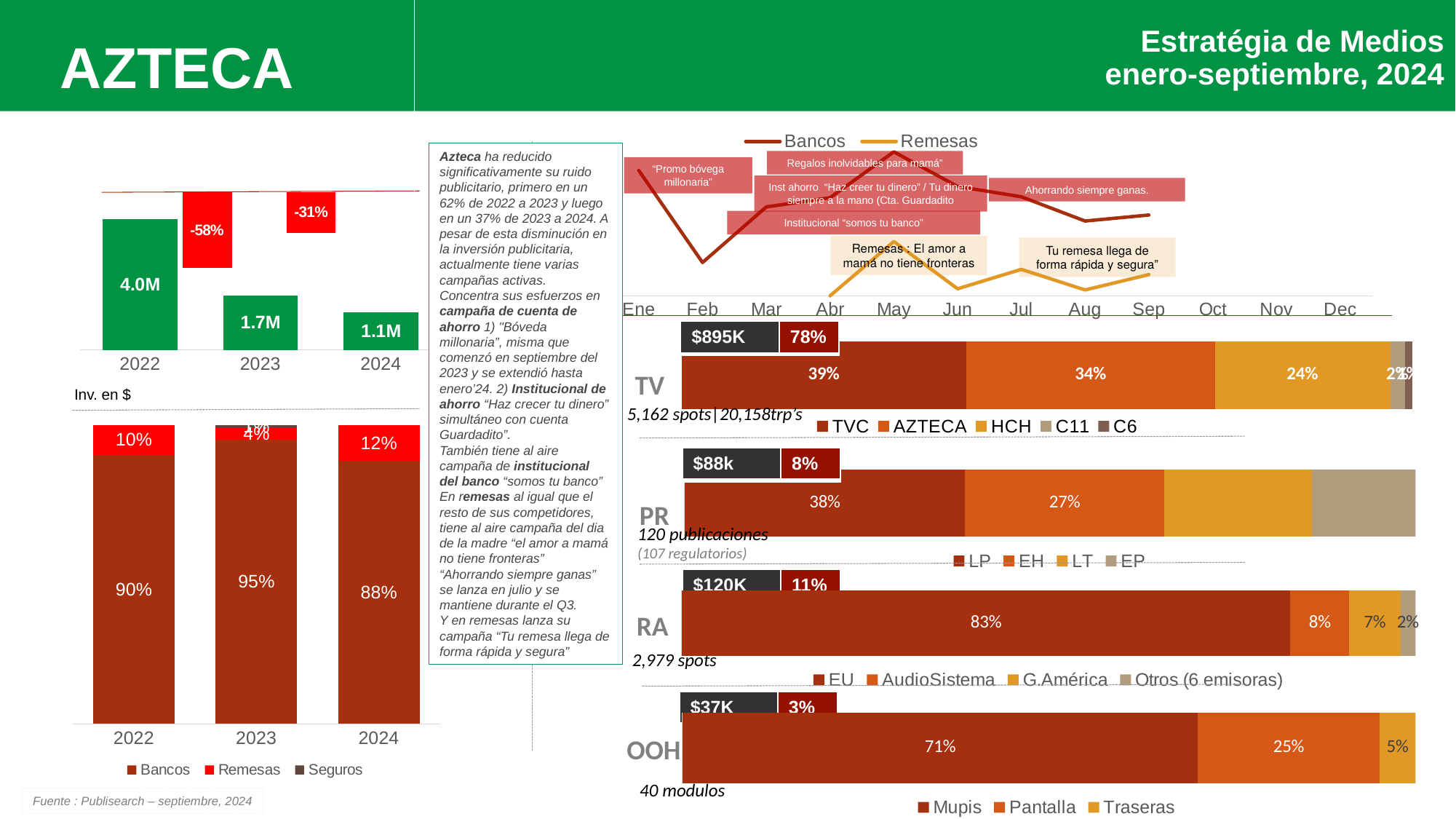

# Estratégia de Medios enero-septiembre, 2024
AZTECA

### Chart

| Category | Bancos | Remesas |
|---|---|---|
| Ene | 138983.51334788933 | None |
| Feb | 36884.563488956 | None |
| Mar | 98560.37458590773 | None |
| Abr | 108737.11187933314 | 0.0 |
| May | 159654.07916881633 | 60068.16395928802 |
| Jun | 121234.15584912577 | 7730.379889466514 |
| Jul | 109790.39679209466 | 29303.609048334212 |
| Aug | 82868.76408284855 | 6443.11279229443 |
| Sep | 89535.92366745105 | 23493.17792065376 |
| Oct | None | None |
| Nov | None | None |
| Dec | None | None |
Azteca ha reducido significativamente su ruido publicitario, primero en un 62% de 2022 a 2023 y luego en un 37% de 2023 a 2024. A pesar de esta disminución en la inversión publicitaria, actualmente tiene varias campañas activas.
Concentra sus esfuerzos en campaña de cuenta de ahorro 1) "Bóveda millonaria”, misma que comenzó en septiembre del 2023 y se extendió hasta enero’24. 2) Institucional de ahorro “Haz crecer tu dinero” simultáneo con cuenta Guardadito”.
También tiene al aire campaña de institucional del banco “somos tu banco”
En remesas al igual que el resto de sus competidores, tiene al aire campaña del dia de la madre “el amor a mamá no tiene fronteras”
“Ahorrando siempre ganas” se lanza en julio y se mantiene durante el Q3.
Y en remesas lanza su campaña “Tu remesa llega de forma rápida y segura”
Regalos inolvidables para mamá”
“Promo bóvega millonaria”
Inst ahorro  “Haz creer tu dinero” / Tu dinero siempre a la mano (Cta. Guardadito
Ahorrando siempre ganas.

### Chart

| Category | Series 1 |
|---|---|
| 2020-2021 | -0.58 |
| 2021-2022 | -0.31 |

### Chart

| Category | iNV |
|---|---|
| 2022 | 3969860.654065673 |
| 2023 | 1653327.3138034076 |
| 2024 | 1141714.1715009373 |
Institucional “somos tu banco”
Remesas : El amor a mamá no tiene fronteras
Tu remesa llega de forma rápida y segura”
| $895K | 78% |
| --- | --- |

### Chart

| Category | TVC | AZTECA | HCH | C11 | C6 |
|---|---|---|---|---|---|
| Series 1 | 0.39 | 0.34 | 0.24 | 0.02 | 0.01 |
TV
Inv. en $
5,162 spots|20,158trp’s

### Chart

| Category | Bancos | Remesas | Seguros |
|---|---|---|---|
| 2022 | 0.9 | 0.1 | None |
| 2023 | 0.95 | 0.04 | 0.01 |
| 2024 | 0.88 | 0.12 | None |
| $88k | 8% |
| --- | --- |

### Chart

| Category | LP | EH | LT | EP |
|---|---|---|---|---|
| Series 1 | 0.38 | 0.27 | 0.2 | 0.14 |
PR
120 publicaciones
(107 regulatorios)
| $120K | 11% |
| --- | --- |

### Chart

| Category | EU | AudioSistema | G.América | Otros (6 emisoras) |
|---|---|---|---|---|
| Series 1 | 0.83 | 0.08 | 0.07 | 0.02 |
RA
2,979 spots
| $37K | 3% |
| --- | --- |

### Chart

| Category | Mupis | Pantalla | Traseras  |
|---|---|---|---|
| Series 1 | 0.71 | 0.25 | 0.05 |
OOH
40 modulos
Fuente : Publisearch – septiembre, 2024